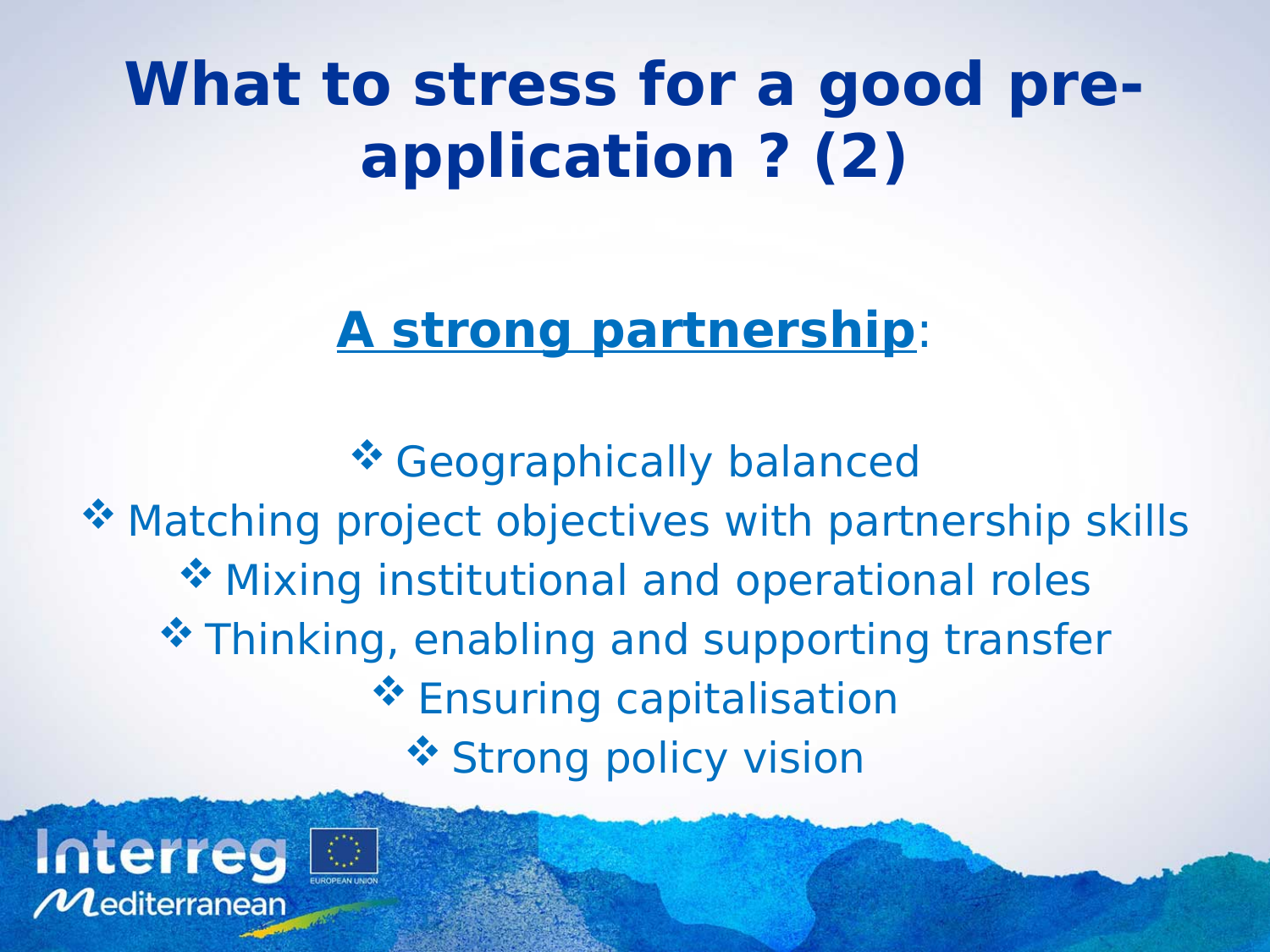

# What to stress for a good pre-application ? (2)

A strong partnership:

Geographically balanced
Matching project objectives with partnership skills
Mixing institutional and operational roles
Thinking, enabling and supporting transfer
Ensuring capitalisation
Strong policy vision